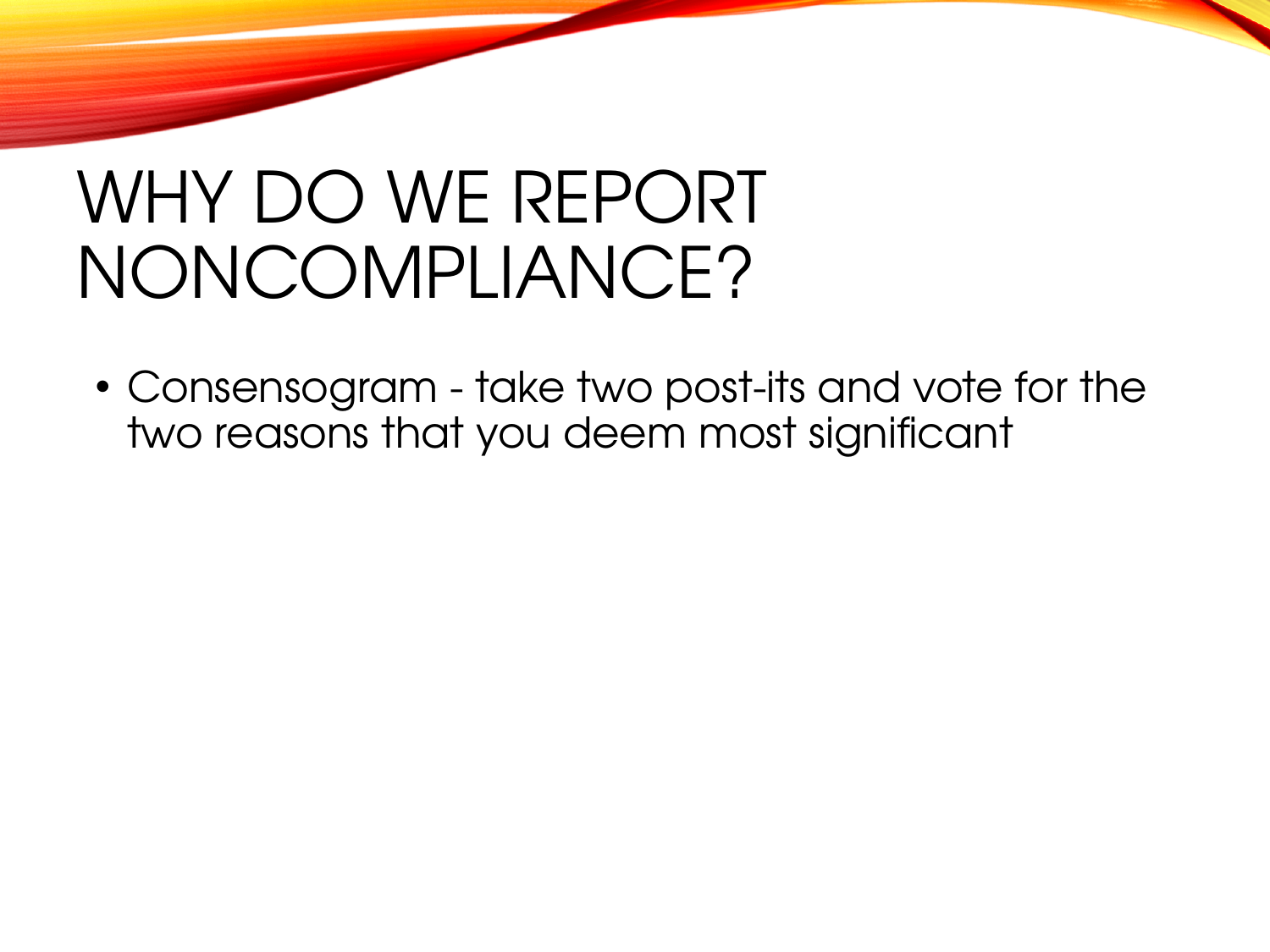

# Why do we report noncompliance?
Consensogram - take two post-its and vote for the two reasons that you deem most significant